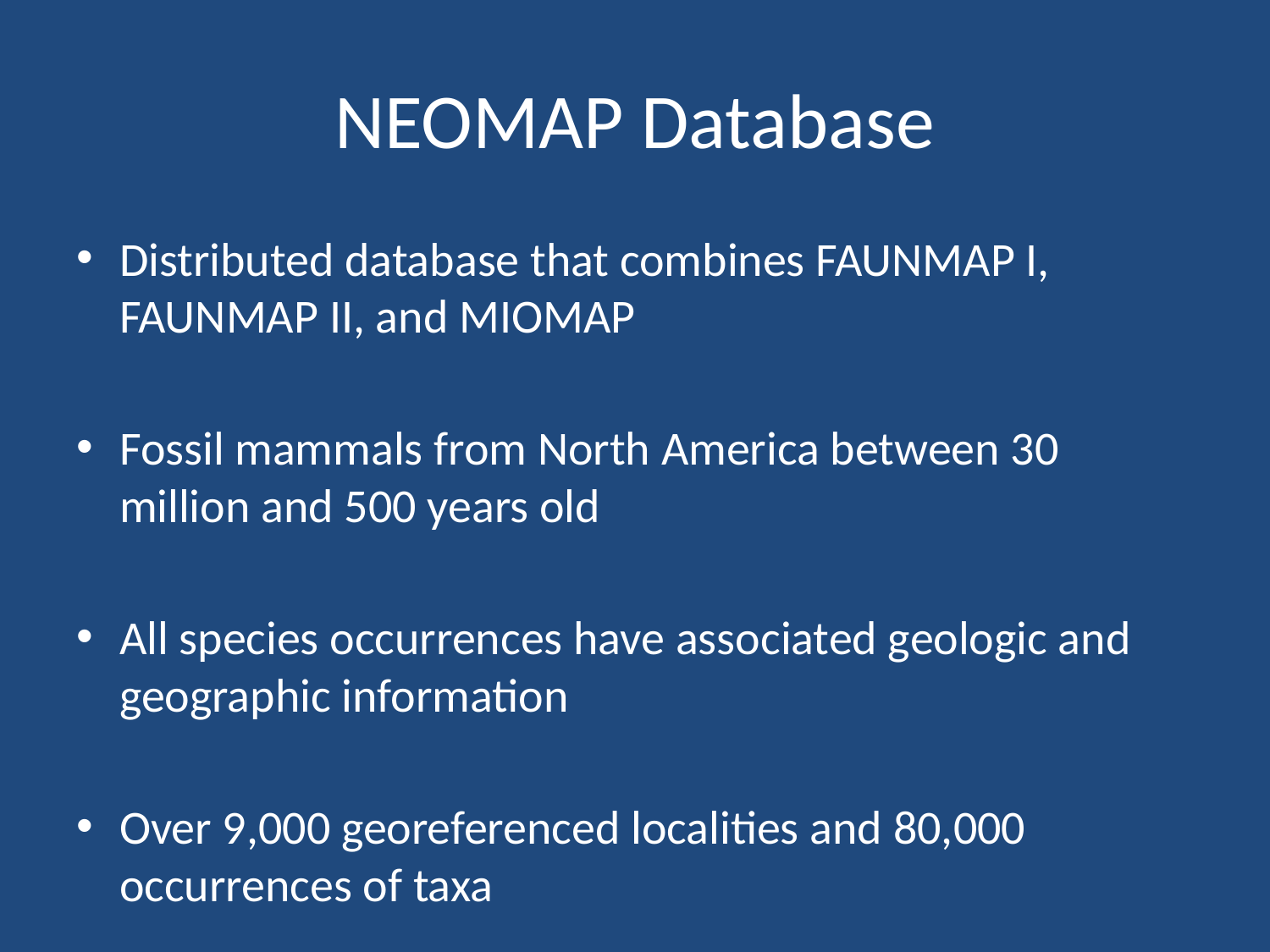

# NEOMAP Database
Distributed database that combines FAUNMAP I, FAUNMAP II, and MIOMAP

Fossil mammals from North America between 30 million and 500 years old

All species occurrences have associated geologic and geographic information

Over 9,000 georeferenced localities and 80,000 occurrences of taxa